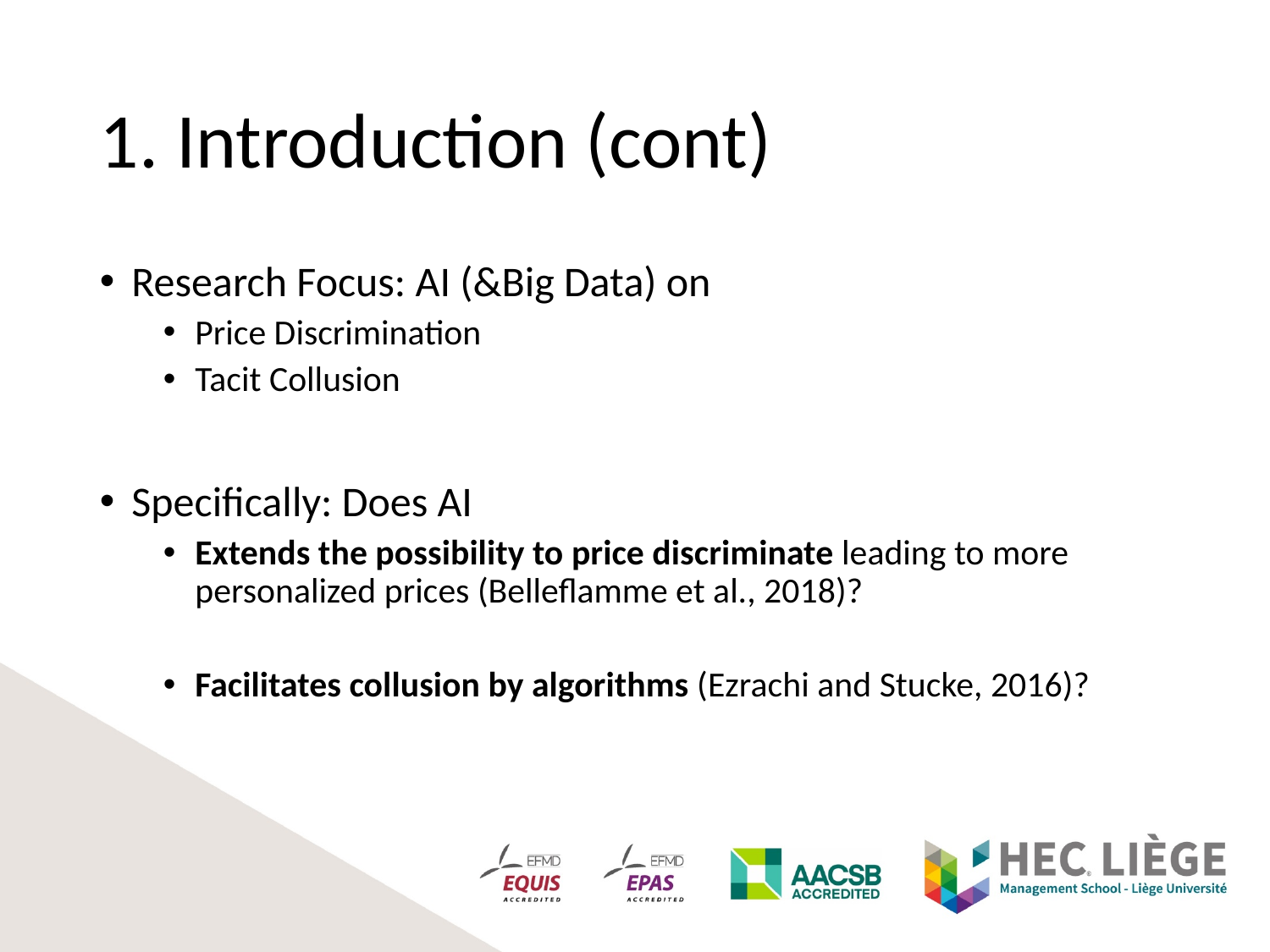

1. Introduction (cont)
Research Focus: AI (&Big Data) on
Price Discrimination
Tacit Collusion

Specifically: Does AI
Extends the possibility to price discriminate leading to more personalized prices (Belleflamme et al., 2018)?

Facilitates collusion by algorithms (Ezrachi and Stucke, 2016)?